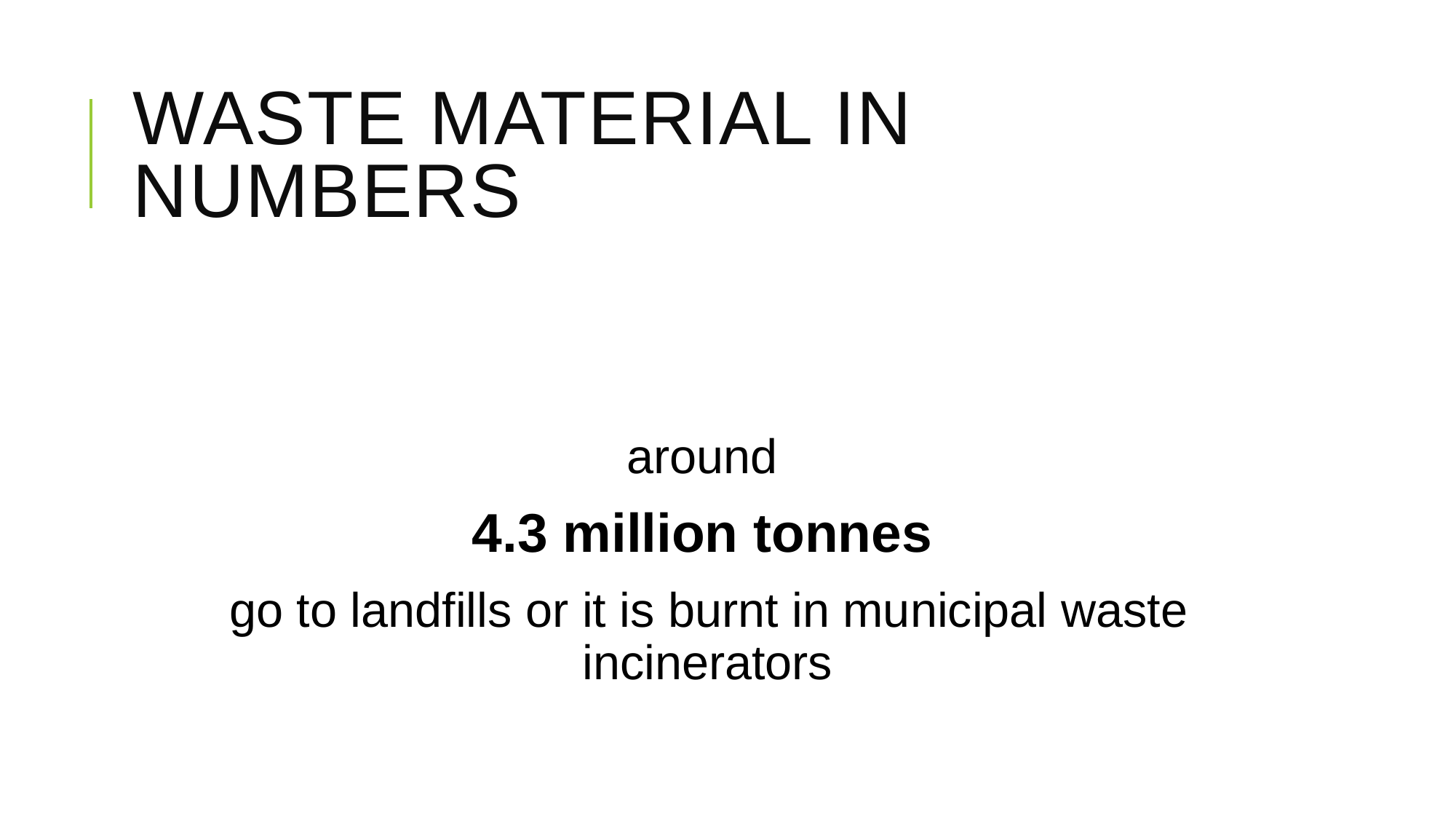

# Waste material in numbers

around
4.3 million tonnes
go to landfills or it is burnt in municipal waste incinerators